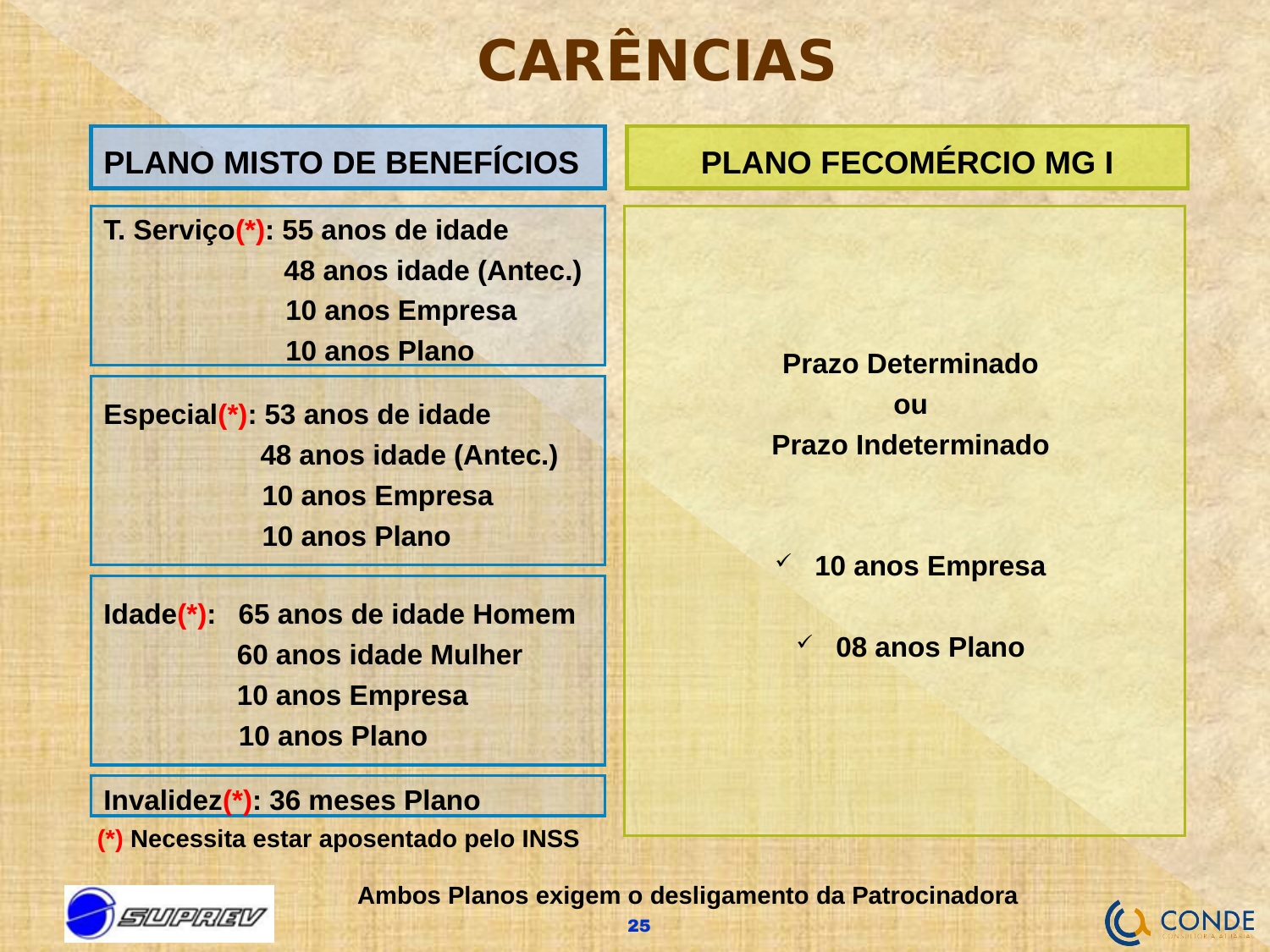

# CARÊNCIAS
PLANO MISTO DE BENEFÍCIOS
PLANO FECOMÉRCIO MG I
T. Serviço(*): 55 anos de idade
                       48 anos idade (Antec.)
	       10 anos Empresa
	       10 anos Plano
Prazo Determinado
ou
Prazo Indeterminado

10 anos Empresa

08 anos Plano

Especial(*): 53 anos de idade
                    48 anos idade (Antec.)
	    10 anos Empresa
	    10 anos Plano
Idade(*): 	 65 anos de idade Homem
                 60 anos idade Mulher
                 10 anos Empresa
	 10 anos Plano
Invalidez(*): 36 meses Plano
(*) Necessita estar aposentado pelo INSS
Ambos Planos exigem o desligamento da Patrocinadora